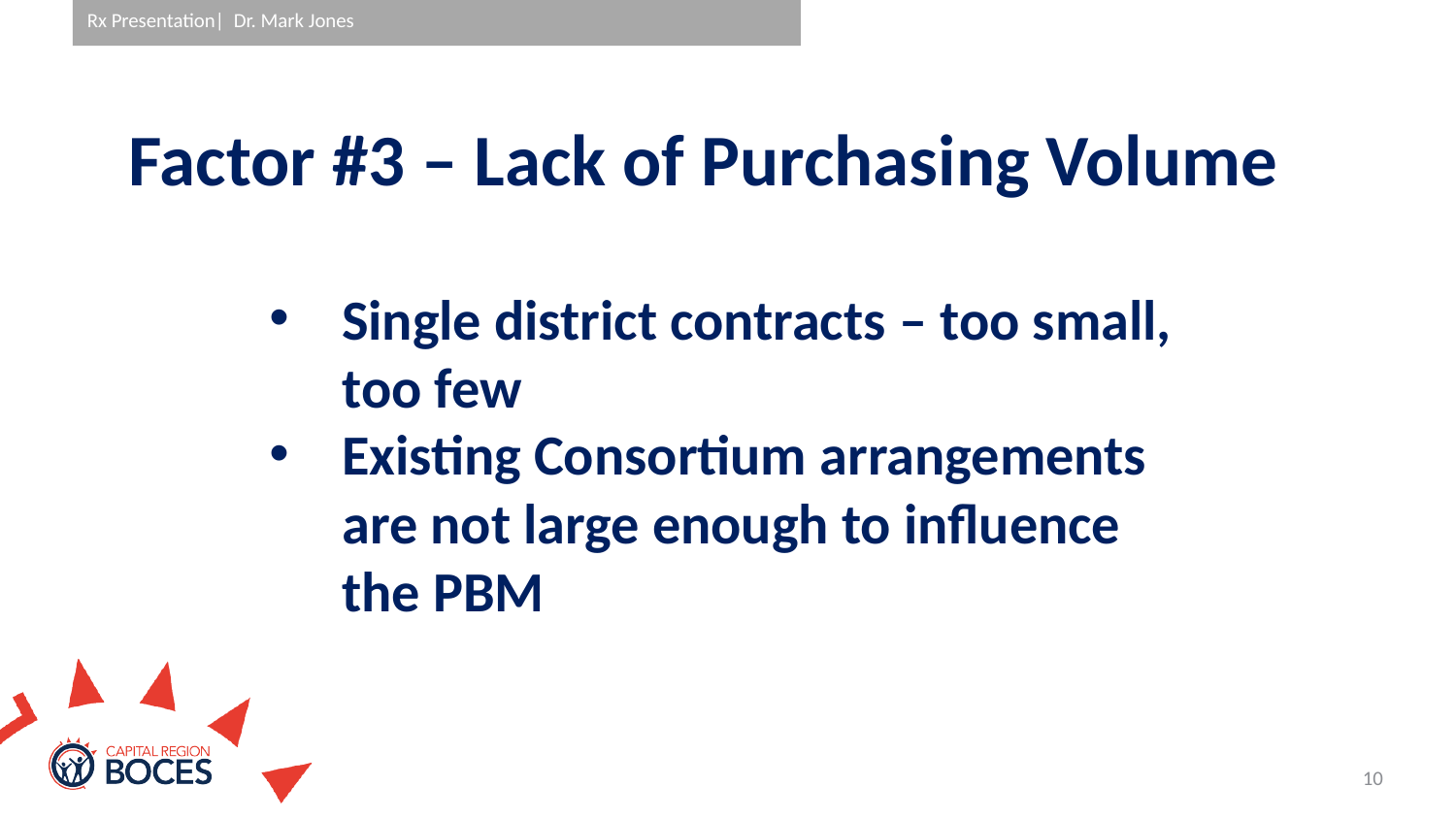

# Factor #3 – Lack of Purchasing Volume
Single district contracts – too small, too few
Existing Consortium arrangements are not large enough to influence the PBM
10